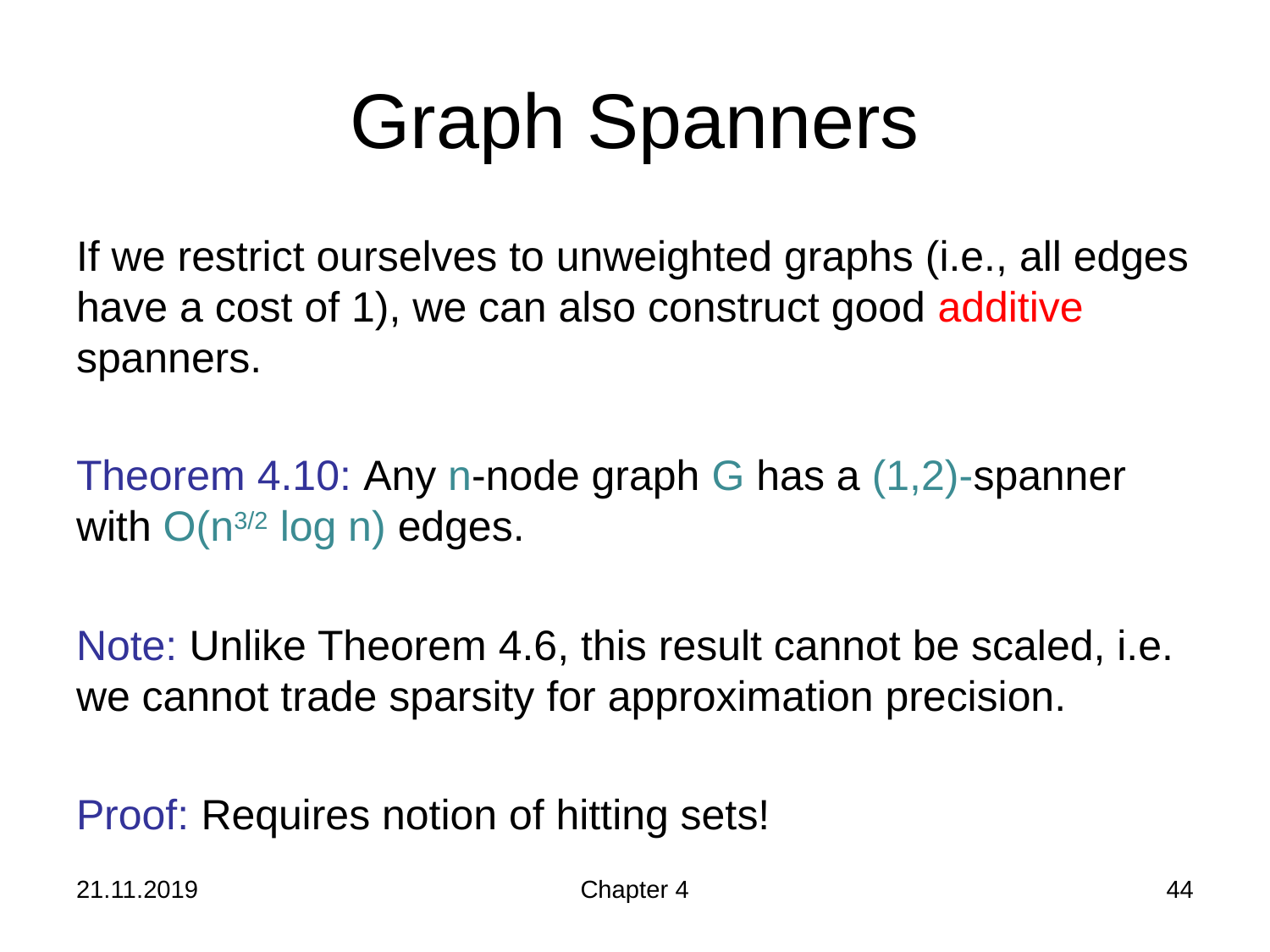

# Graph Spanners
If we restrict ourselves to unweighted graphs (i.e., all edges have a cost of 1), we can also construct good additive spanners.

Theorem 4.10: Any n-node graph G has a (1,2)-spanner with O(n3/2 log n) edges.

Note: Unlike Theorem 4.6, this result cannot be scaled, i.e. we cannot trade sparsity for approximation precision.

Proof: Requires notion of hitting sets!

21.11.2019
Chapter 4
44